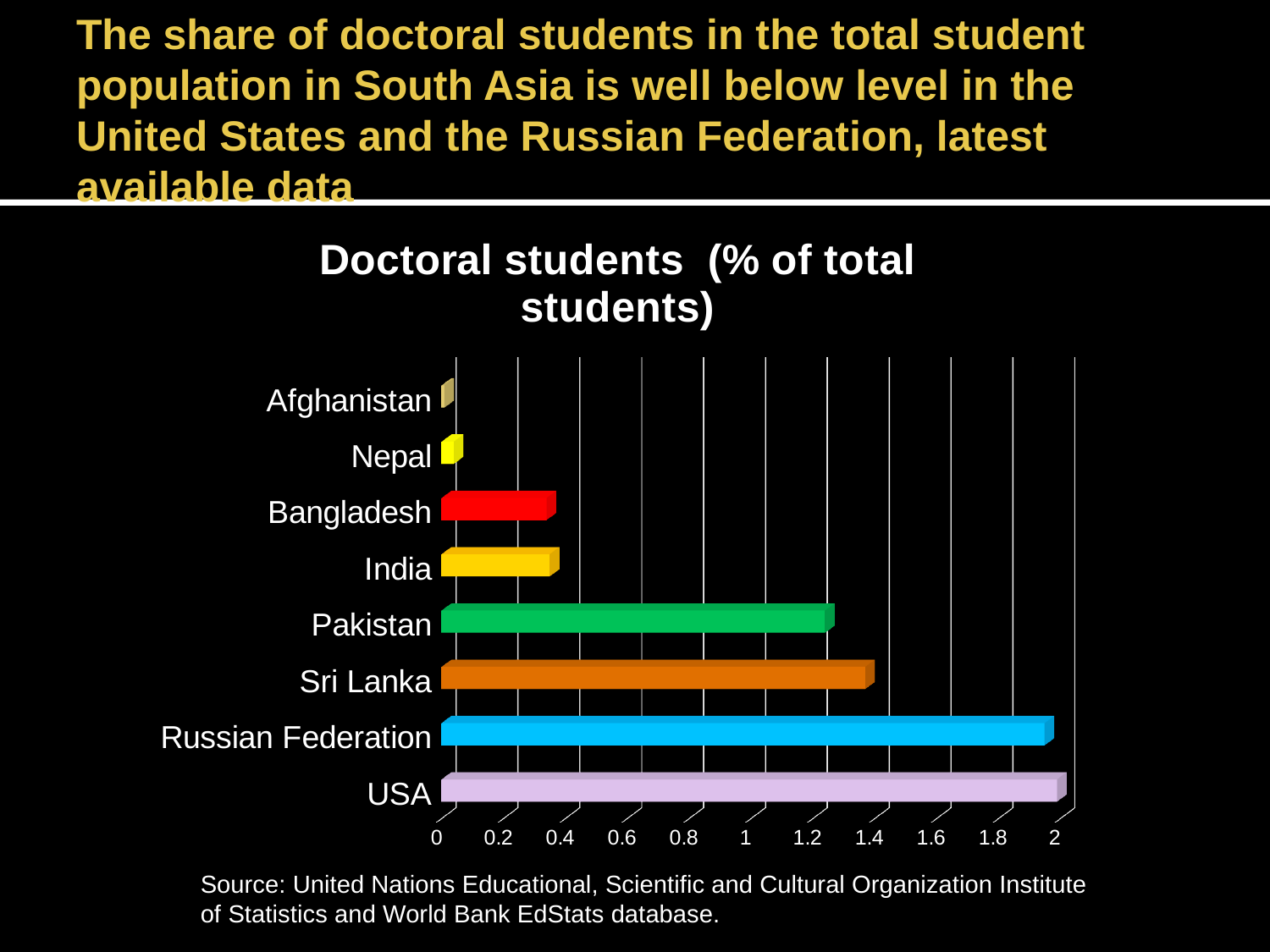

# The share of doctoral students in the total student population in South Asia is well below level in the United States and the Russian Federation, latest available data

[unsupported chart]

Source: United Nations Educational, Scientific and Cultural Organization Institute of Statistics and World Bank EdStats database.